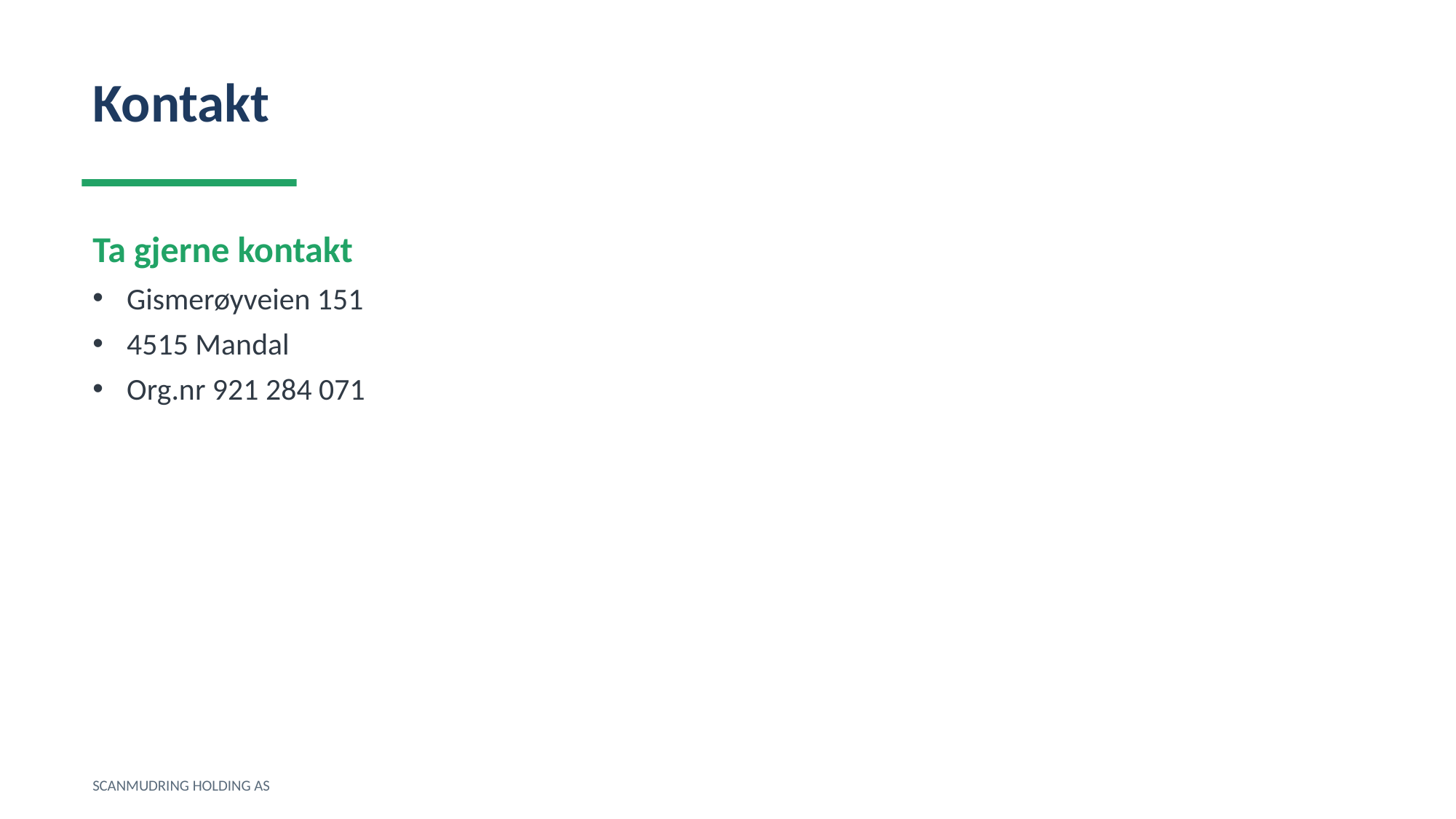

Kontakt

Ta gjerne kontakt
Gismerøyveien 151
4515 Mandal
Org.nr 921 284 071
SCANMUDRING HOLDING AS